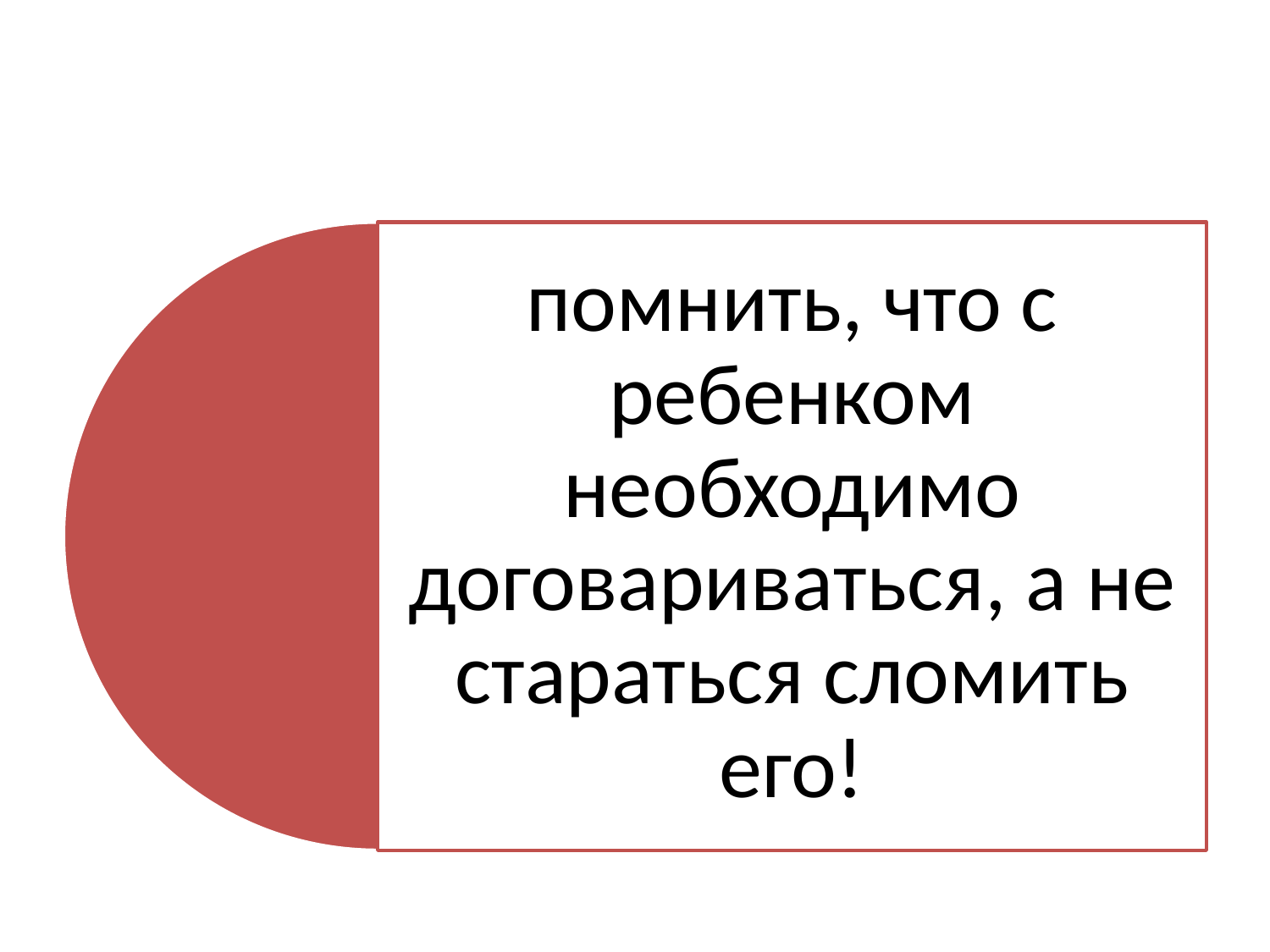

#
помнить, что с ребенком необходимо договариваться, а не стараться сломить его!